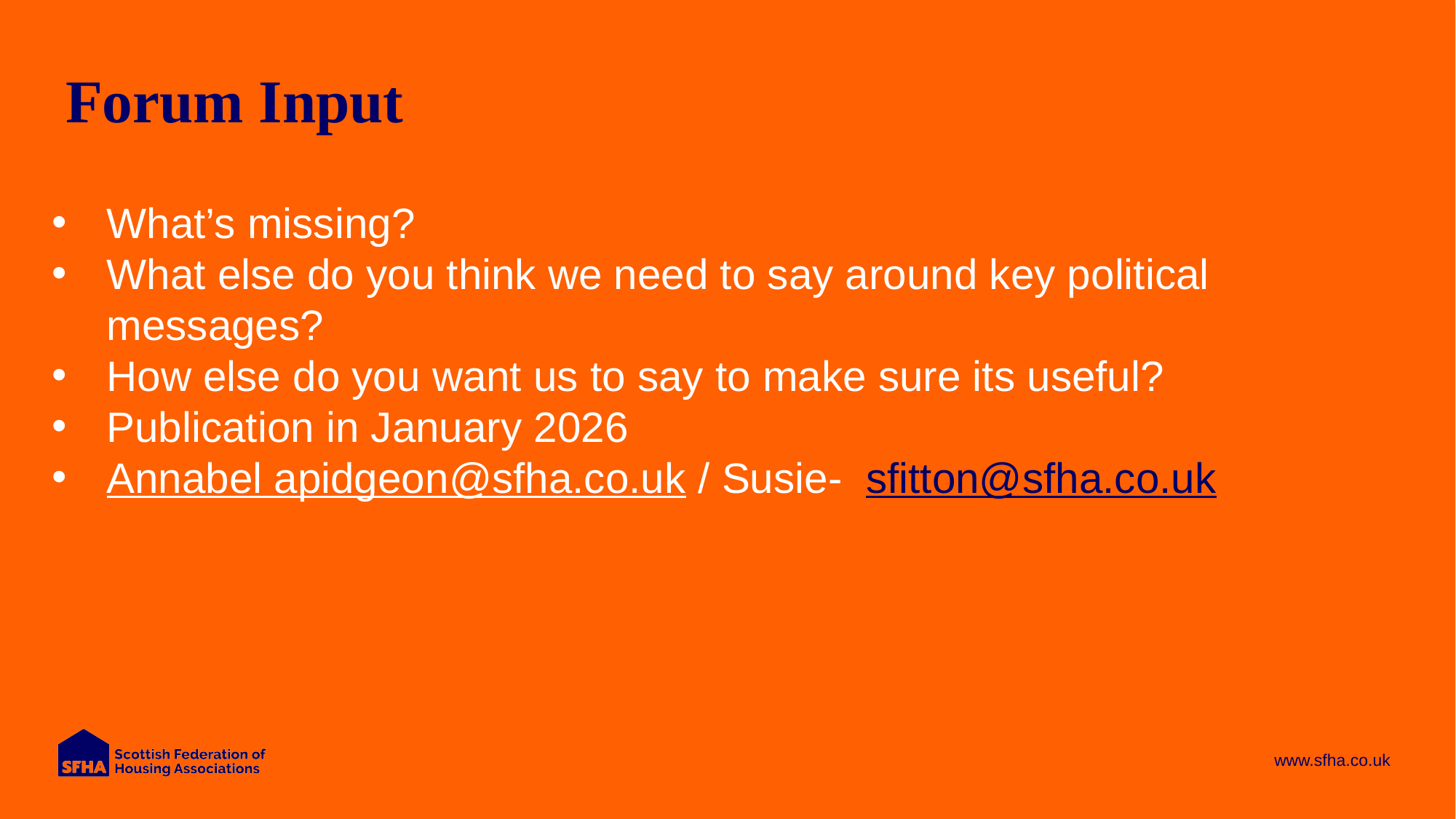

# Forum Input
What’s missing?
What else do you think we need to say around key political messages?
How else do you want us to say to make sure its useful?
Publication in January 2026
Annabel apidgeon@sfha.co.uk / Susie-  sfitton@sfha.co.uk